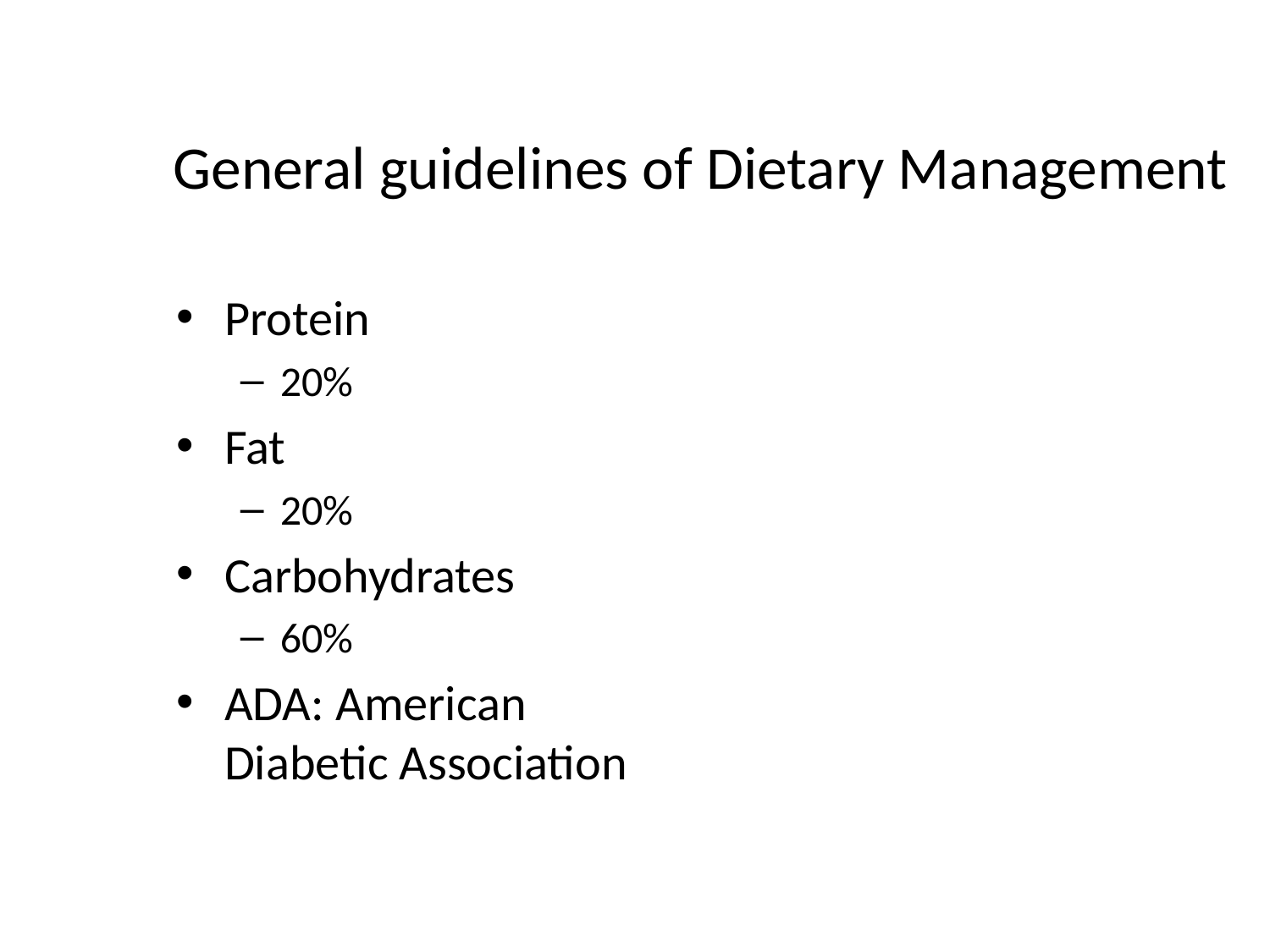

# General guidelines of Dietary Management
Protein
20%
Fat
20%
Carbohydrates
60%
ADA: American Diabetic Association